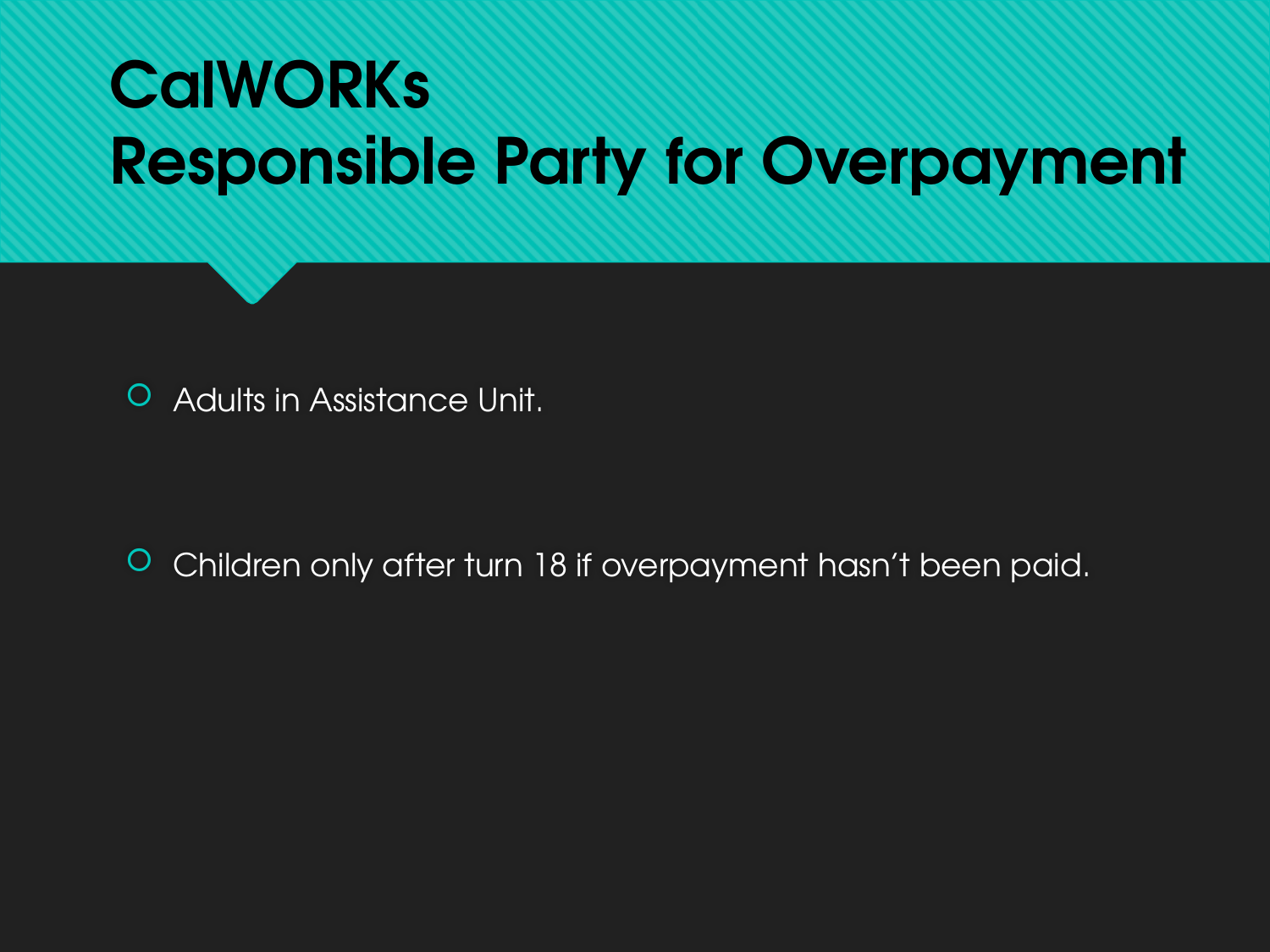

CalWORKs
Responsible Party for Overpayment

Adults in Assistance Unit.

Children only after turn 18 if overpayment hasn’t been paid.